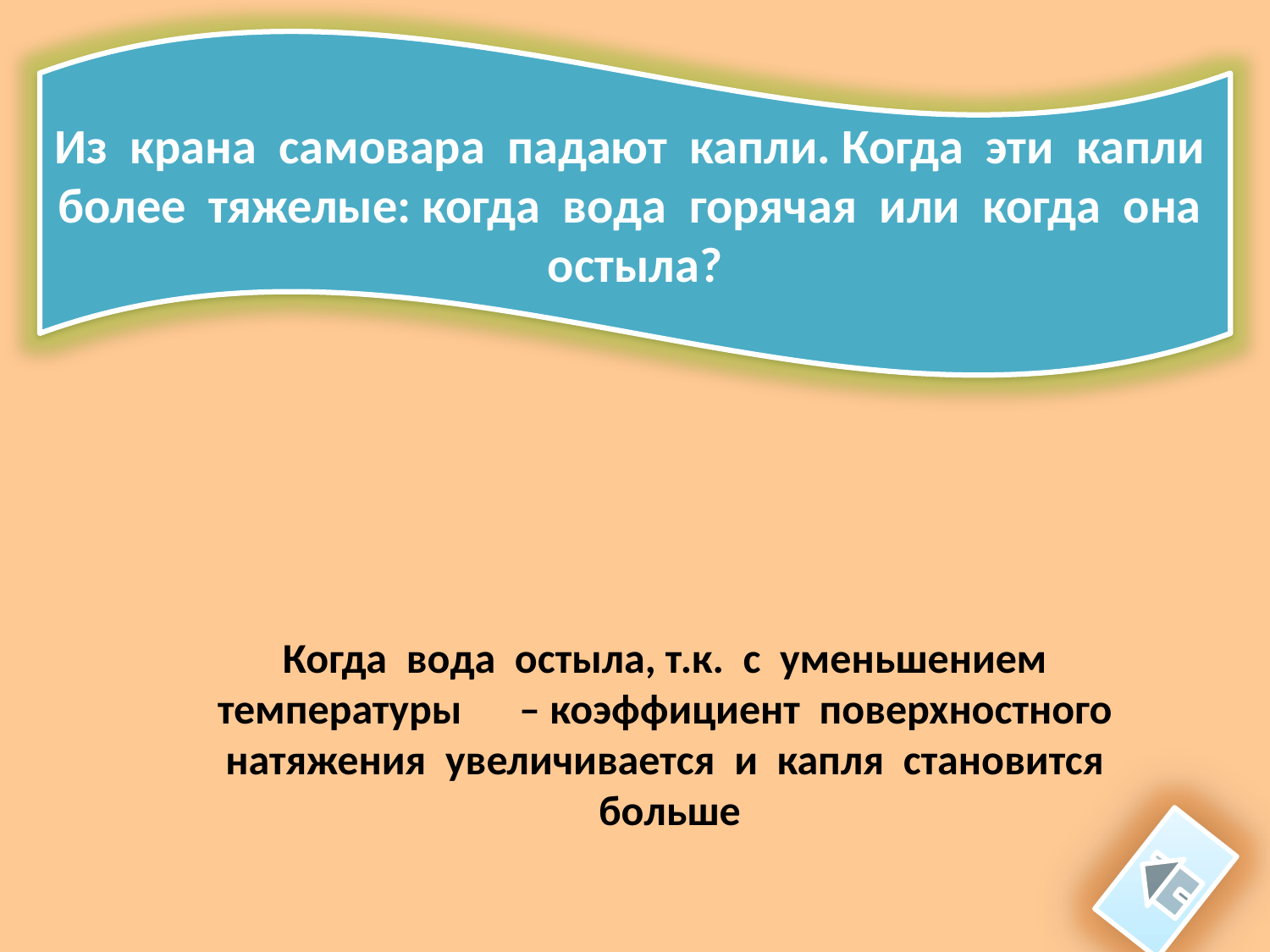

Из  крана  самовара  падают  капли. Когда  эти  капли  более  тяжелые: когда  вода  горячая  или  когда  она  остыла?
Когда  вода  остыла, т.к.  с  уменьшением  температуры      – коэффициент  поверхностного  натяжения  увеличивается  и  капля  становится  больше